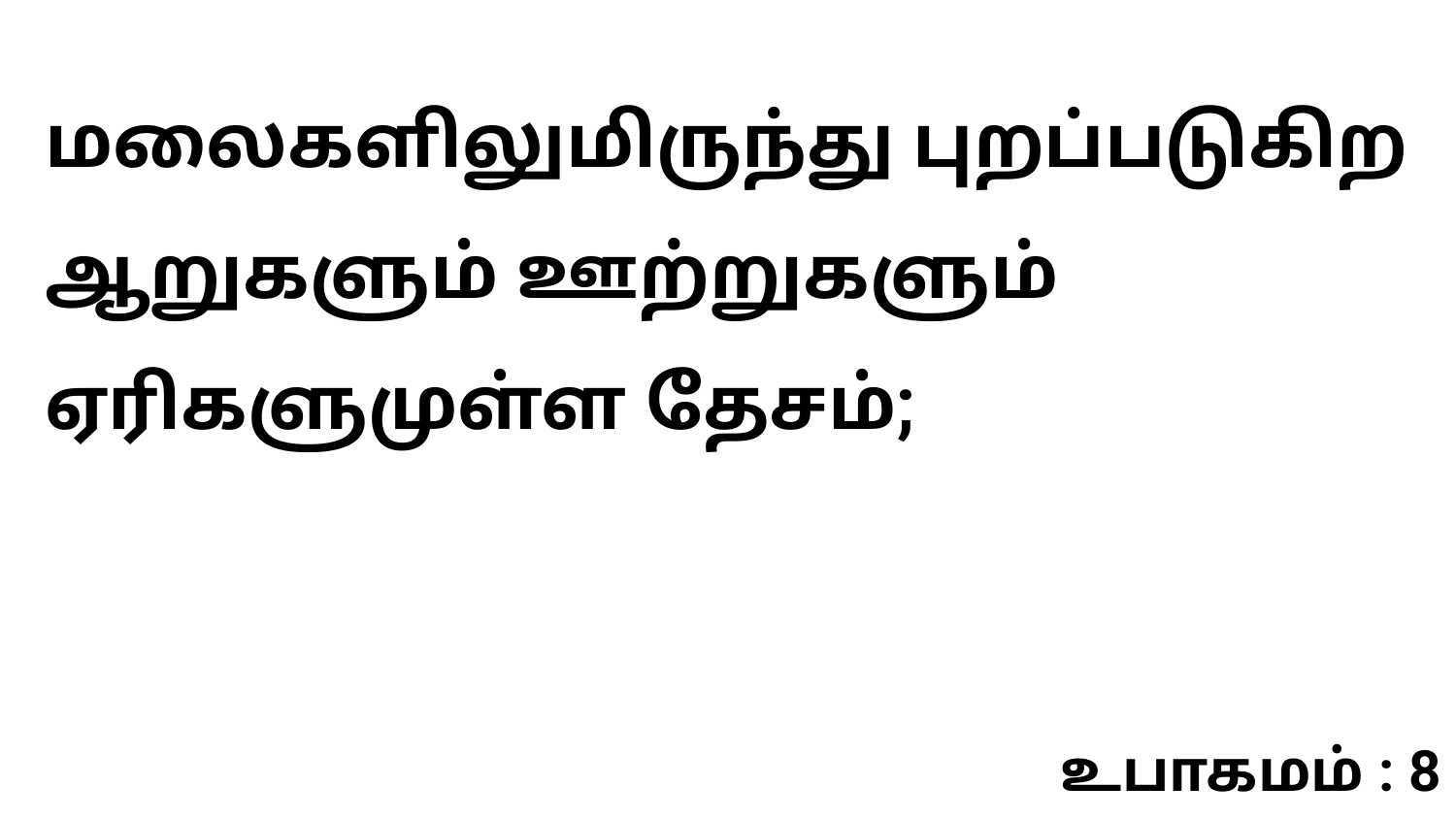

மலைகளிலுமிருந்து புறப்படுகிற ஆறுகளும் ஊற்றுகளும் ஏரிகளுமுள்ள தேசம்;
உபாகமம் : 8